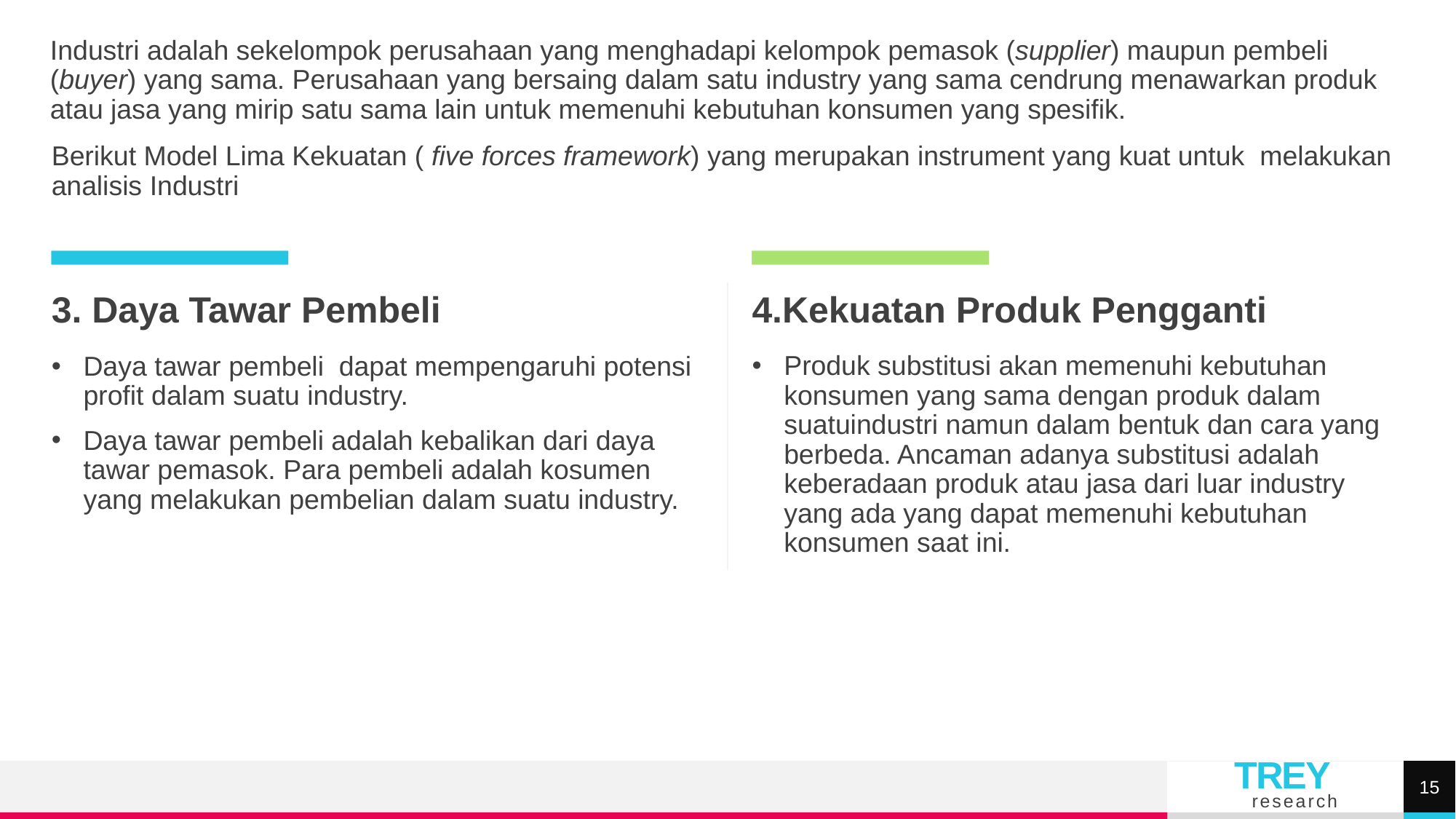

Industri adalah sekelompok perusahaan yang menghadapi kelompok pemasok (supplier) maupun pembeli  (buyer) yang sama. Perusahaan yang bersaing dalam satu industry yang sama cendrung menawarkan produk atau jasa yang mirip satu sama lain untuk memenuhi kebutuhan konsumen yang spesifik.
Berikut Model Lima Kekuatan ( five forces framework) yang merupakan instrument yang kuat untuk  melakukan analisis Industri

3. Daya Tawar Pembeli
4.Kekuatan Produk Pengganti
Produk substitusi akan memenuhi kebutuhan konsumen yang sama dengan produk dalam suatuindustri namun dalam bentuk dan cara yang berbeda. Ancaman adanya substitusi adalah keberadaan produk atau jasa dari luar industry yang ada yang dapat memenuhi kebutuhan konsumen saat ini.
Daya tawar pembeli  dapat mempengaruhi potensi profit dalam suatu industry.
Daya tawar pembeli adalah kebalikan dari daya tawar pemasok. Para pembeli adalah kosumen yang melakukan pembelian dalam suatu industry.
15